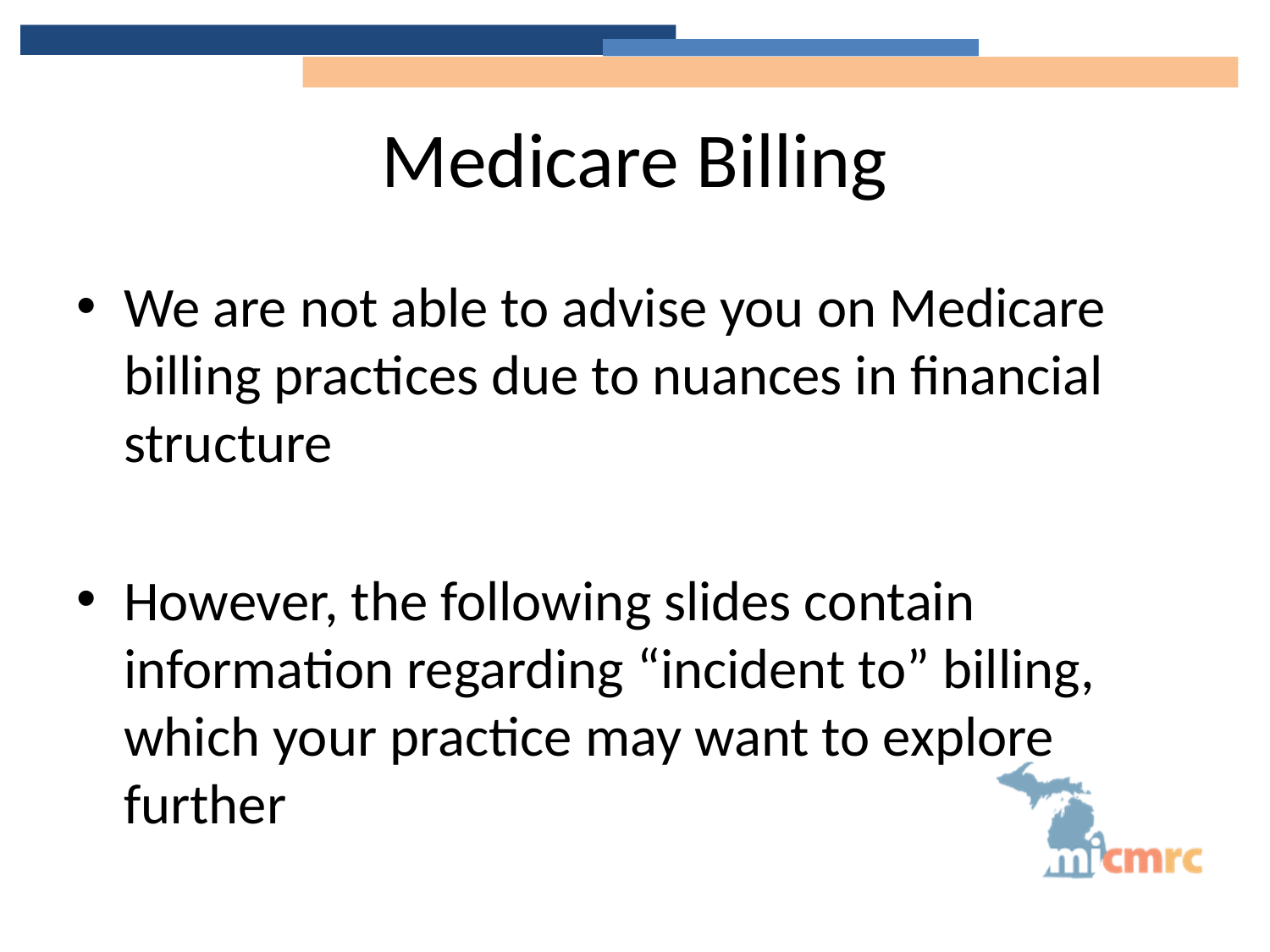

# Medicare Billing
We are not able to advise you on Medicare billing practices due to nuances in financial structure

However, the following slides contain information regarding “incident to” billing, which your practice may want to explore further